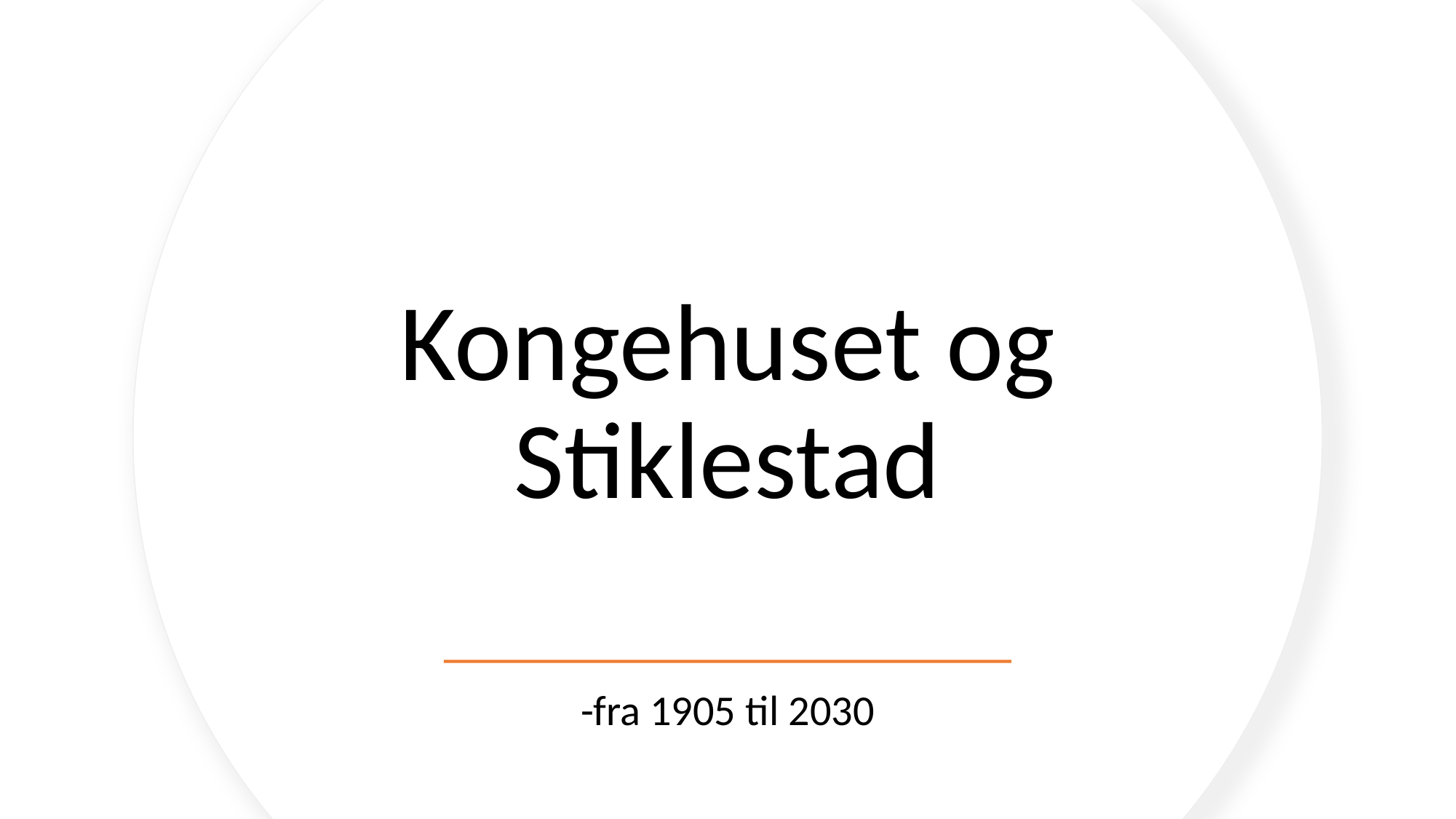

# Kongehuset og Stiklestad

-fra 1905 til 2030